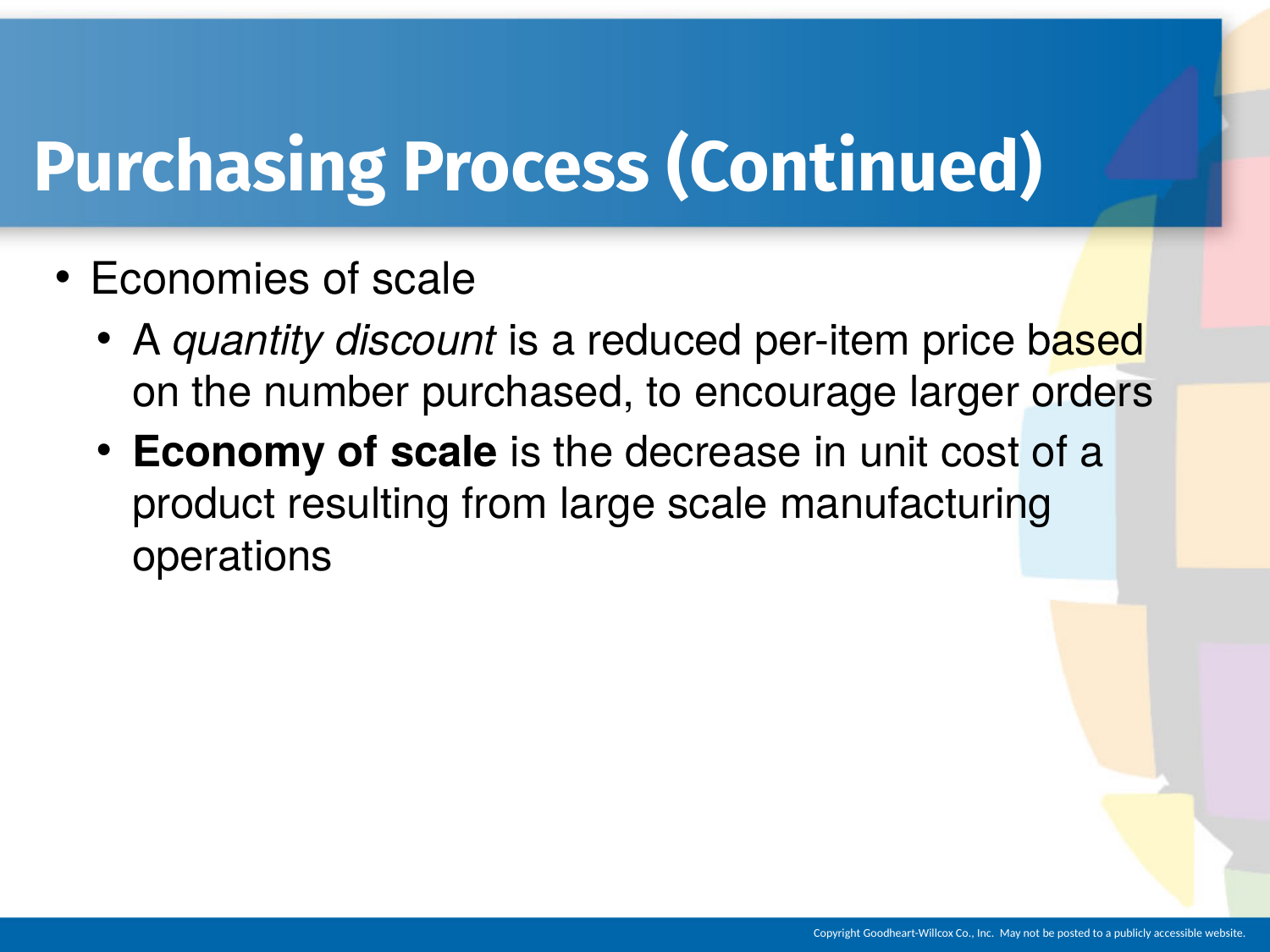

# Purchasing Process (Continued)
Economies of scale
A quantity discount is a reduced per-item price based on the number purchased, to encourage larger orders
Economy of scale is the decrease in unit cost of a product resulting from large scale manufacturing operations